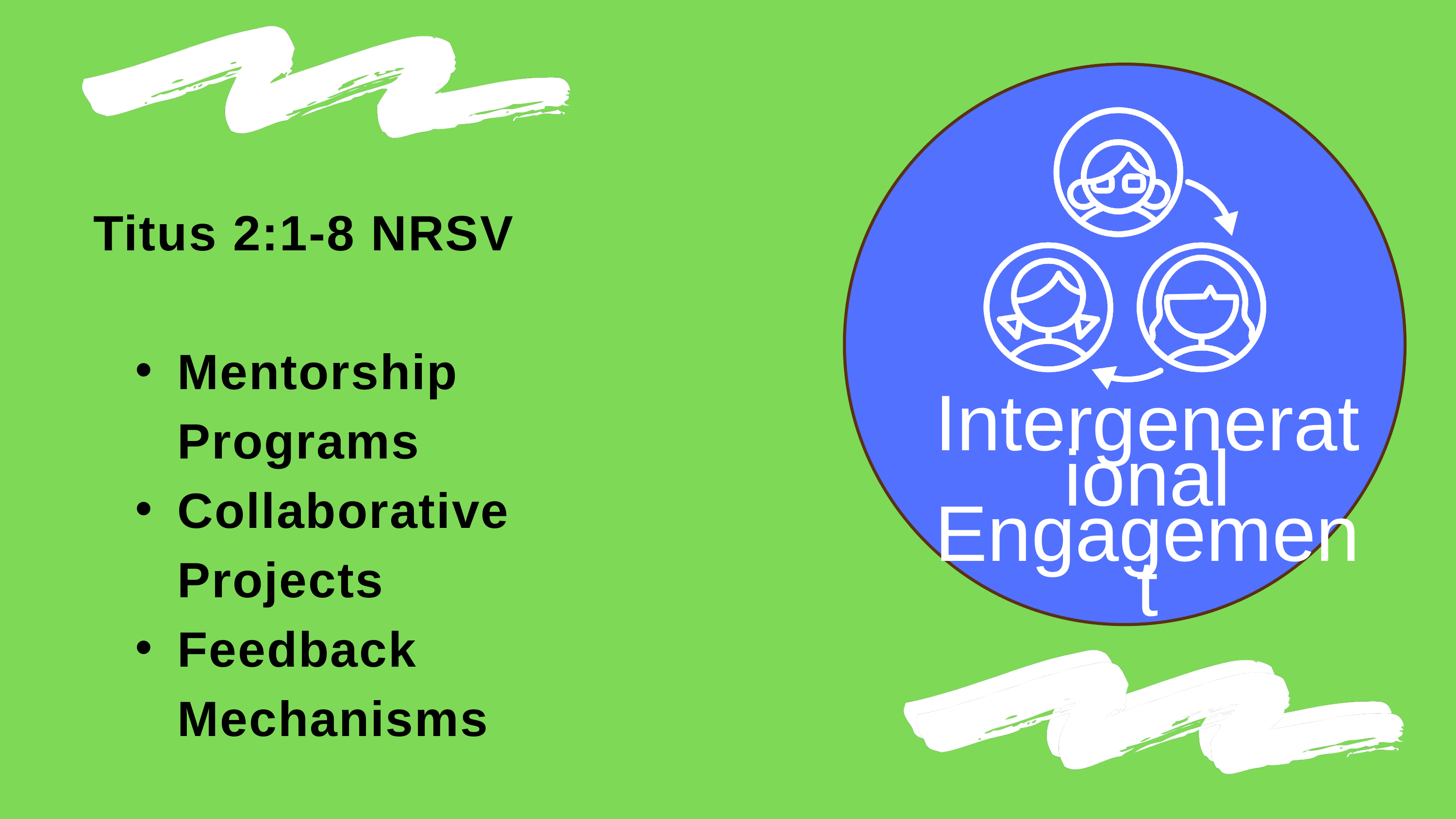

Titus 2:1-8 NRSV

Mentorship Programs
Collaborative Projects
Feedback Mechanisms

Intergenerational
Engagement